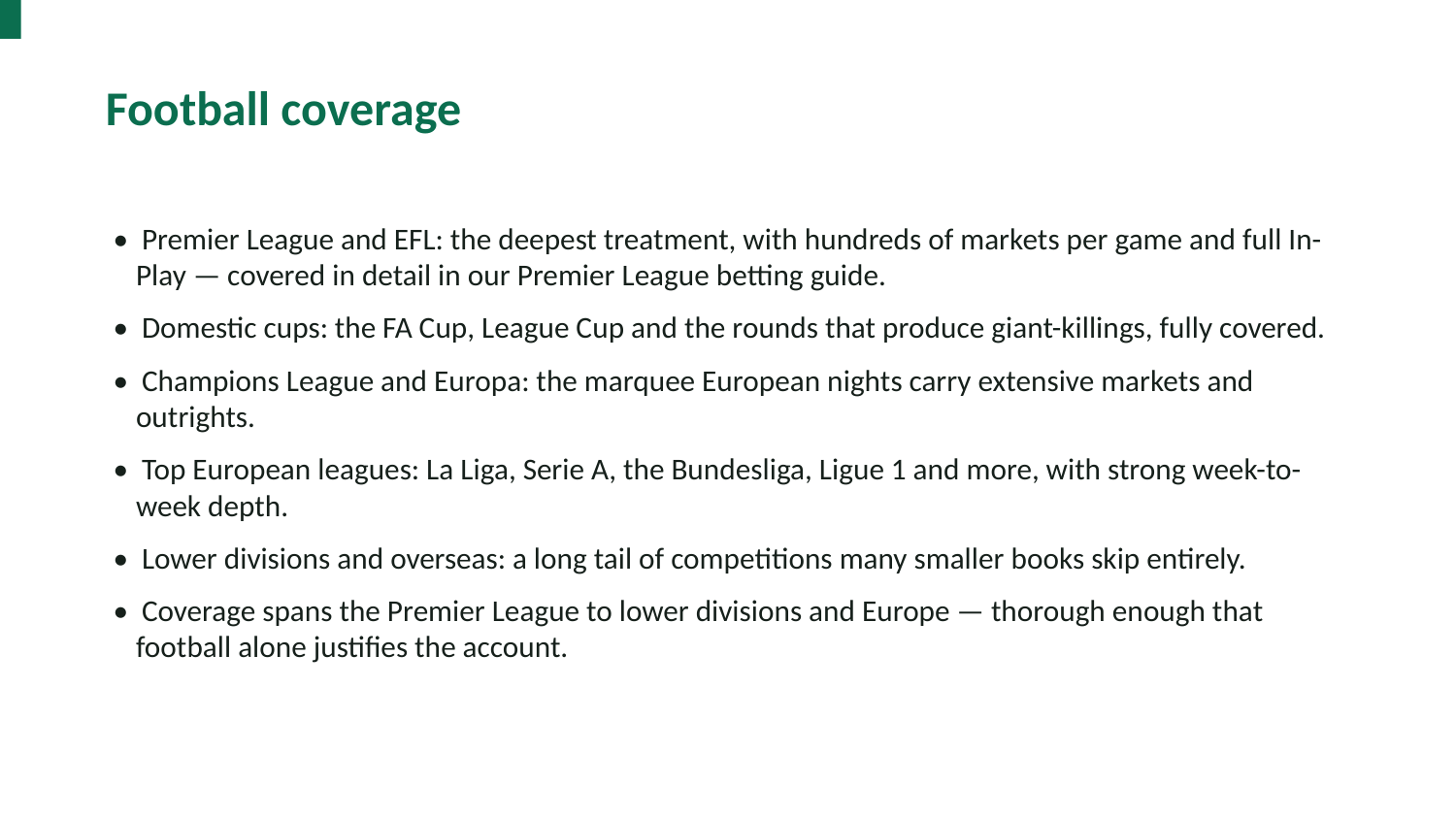

Football coverage
•  Premier League and EFL: the deepest treatment, with hundreds of markets per game and full In-Play — covered in detail in our Premier League betting guide.
•  Domestic cups: the FA Cup, League Cup and the rounds that produce giant-killings, fully covered.
•  Champions League and Europa: the marquee European nights carry extensive markets and outrights.
•  Top European leagues: La Liga, Serie A, the Bundesliga, Ligue 1 and more, with strong week-to-week depth.
•  Lower divisions and overseas: a long tail of competitions many smaller books skip entirely.
•  Coverage spans the Premier League to lower divisions and Europe — thorough enough that football alone justifies the account.